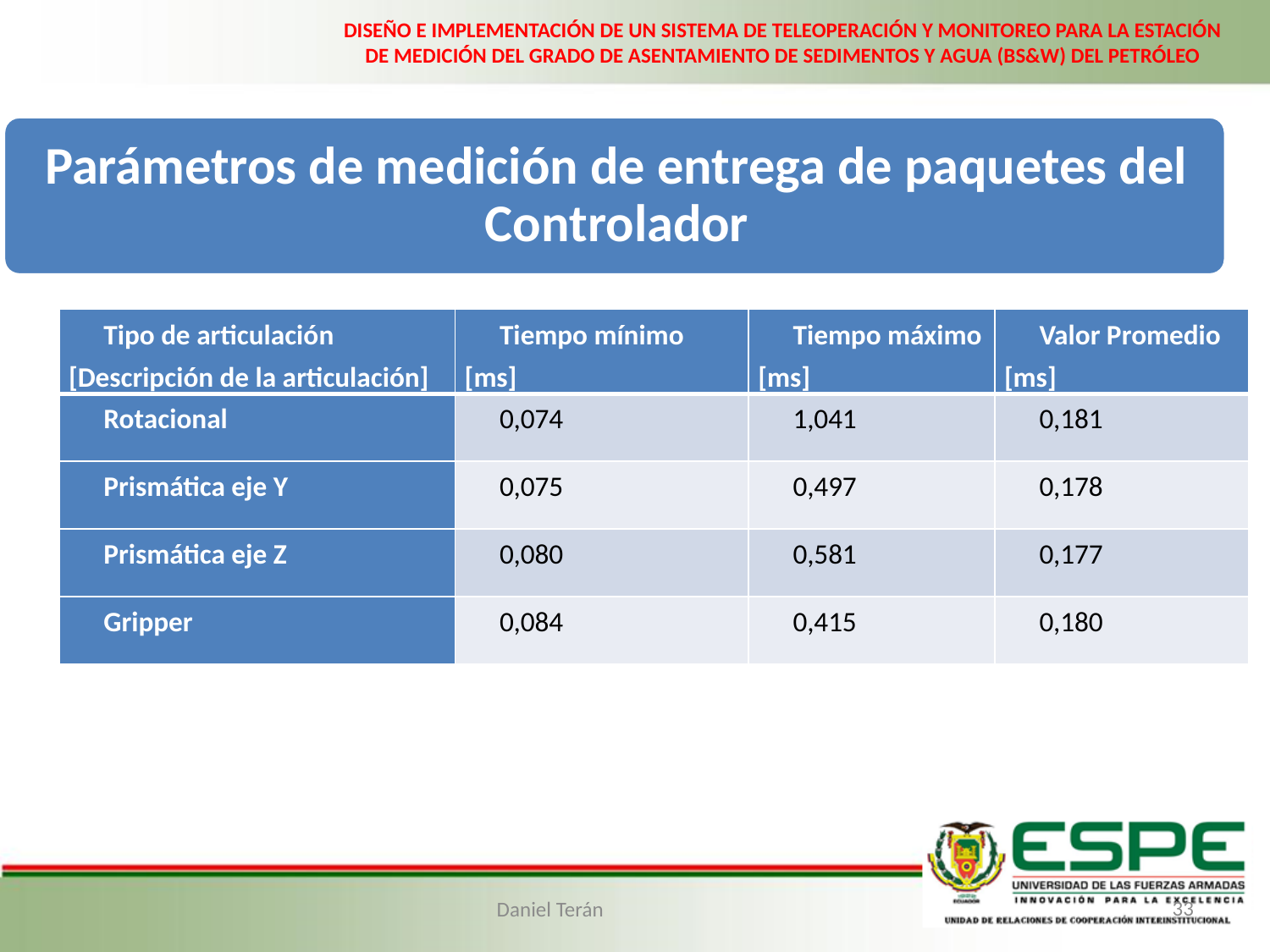

DISEÑO E IMPLEMENTACIÓN DE UN SISTEMA DE TELEOPERACIÓN Y MONITOREO PARA LA ESTACIÓN DE MEDICIÓN DEL GRADO DE ASENTAMIENTO DE SEDIMENTOS Y AGUA (BS&W) DEL PETRÓLEO
Parámetros de medición de entrega de paquetes del Controlador

| Tipo de articulación [Descripción de la articulación] | Tiempo mínimo [ms] | Tiempo máximo [ms] | Valor Promedio [ms] |
| --- | --- | --- | --- |
| Rotacional | 0,074 | 1,041 | 0,181 |
| Prismática eje Y | 0,075 | 0,497 | 0,178 |
| Prismática eje Z | 0,080 | 0,581 | 0,177 |
| Gripper | 0,084 | 0,415 | 0,180 |
33
Daniel Terán